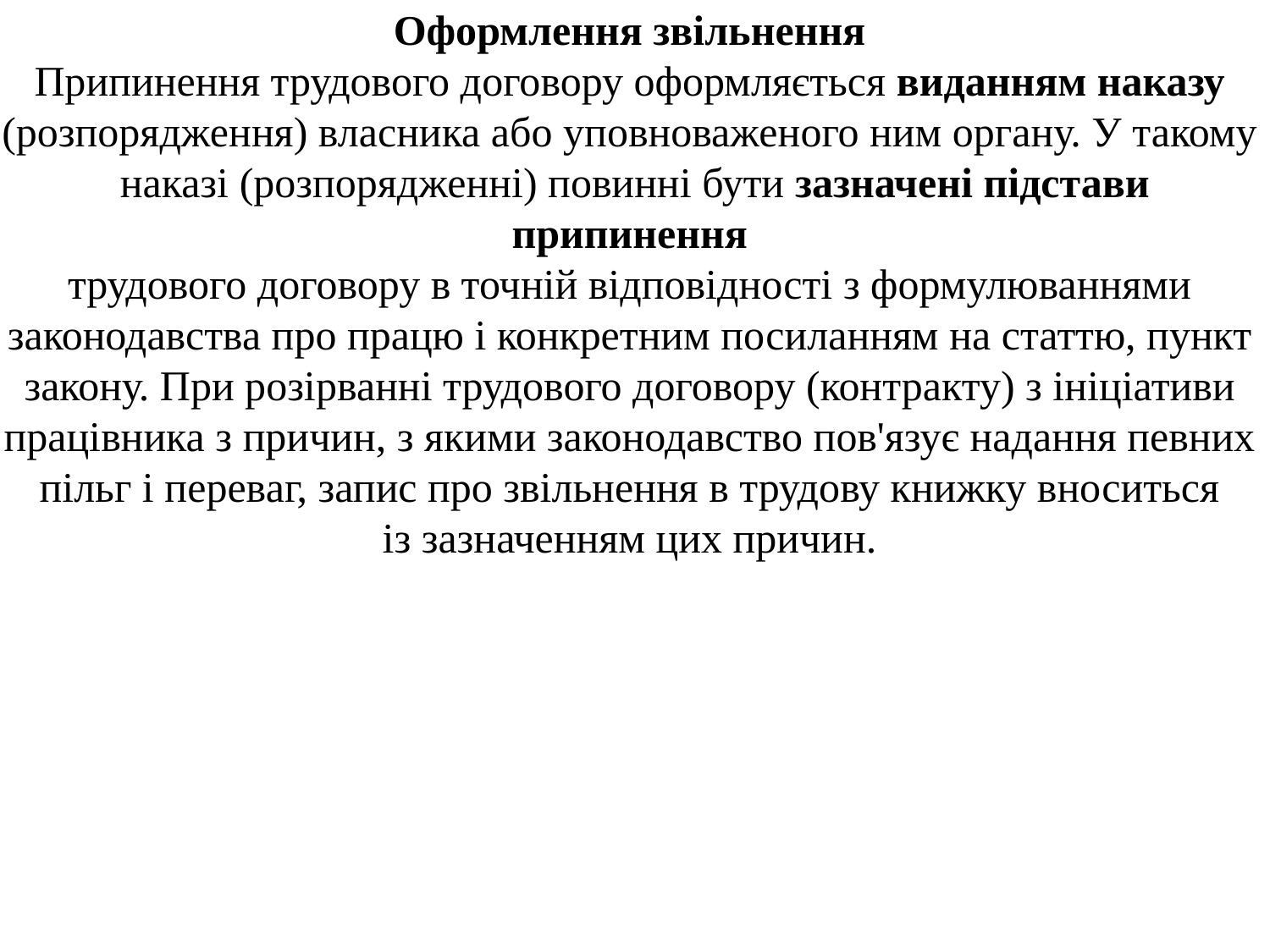

Оформлення звільнення
Припинення трудового договору оформляється виданням наказу
(розпорядження) власника або уповноваженого ним органу. У такому
наказі (розпорядженні) повинні бути зазначені підстави припинення
трудового договору в точній відповідності з формулюваннями
законодавства про працю і конкретним посиланням на статтю, пункт
закону. При розірванні трудового договору (контракту) з ініціативи
працівника з причин, з якими законодавство пов'язує надання певних
пільг і переваг, запис про звільнення в трудову книжку вноситься
із зазначенням цих причин.